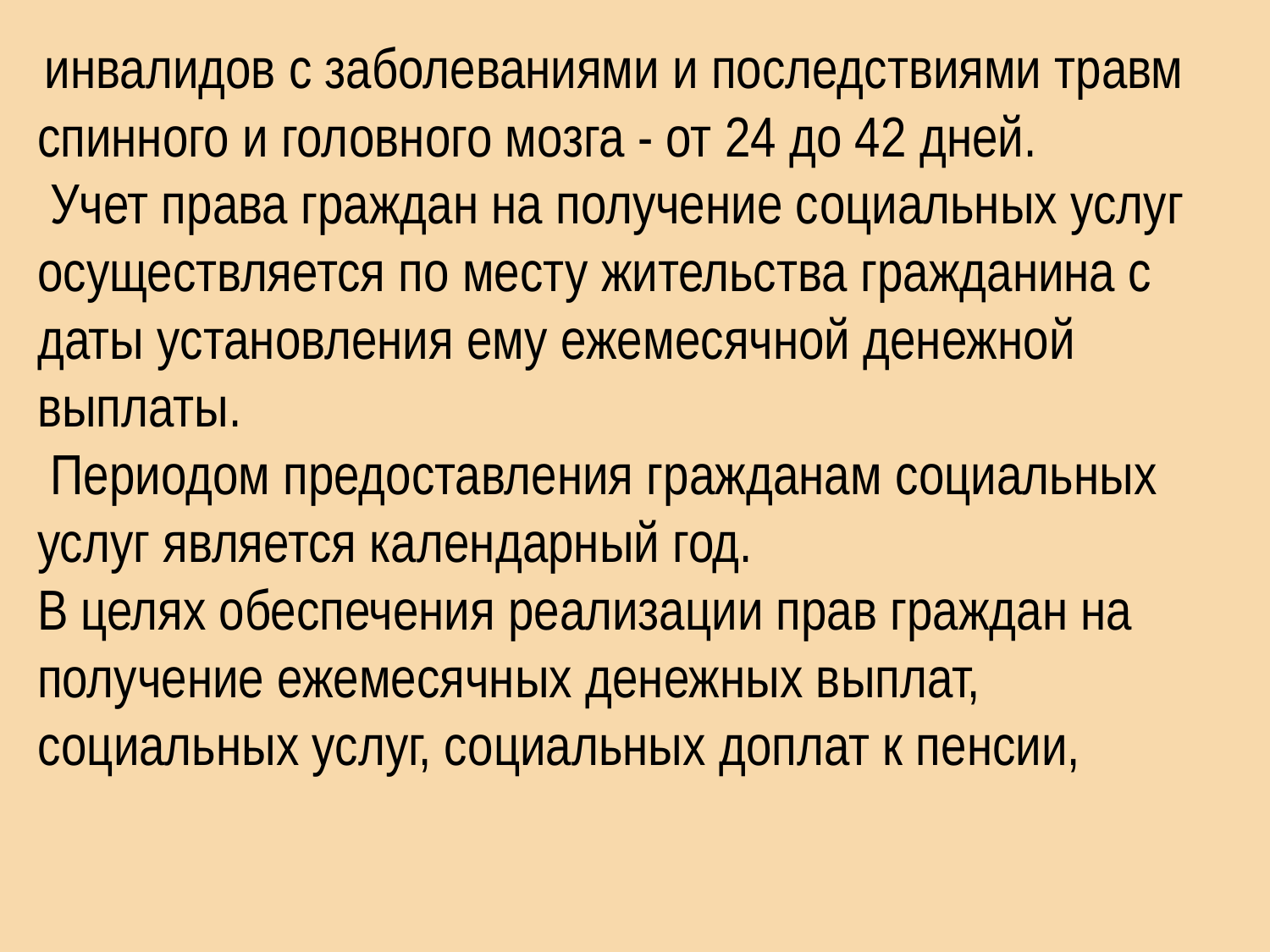

инвалидов с заболеваниями и последствиями травм спинного и головного мозга - от 24 до 42 дней.
 Учет права граждан на получение социальных услуг  осуществляется по месту жительства гражданина с даты установления ему ежемесячной денежной выплаты.
 Периодом предоставления гражданам социальных услуг является календарный год.
В целях обеспечения реализации прав граждан на получение ежемесячных денежных выплат, социальных услуг, социальных доплат к пенсии,